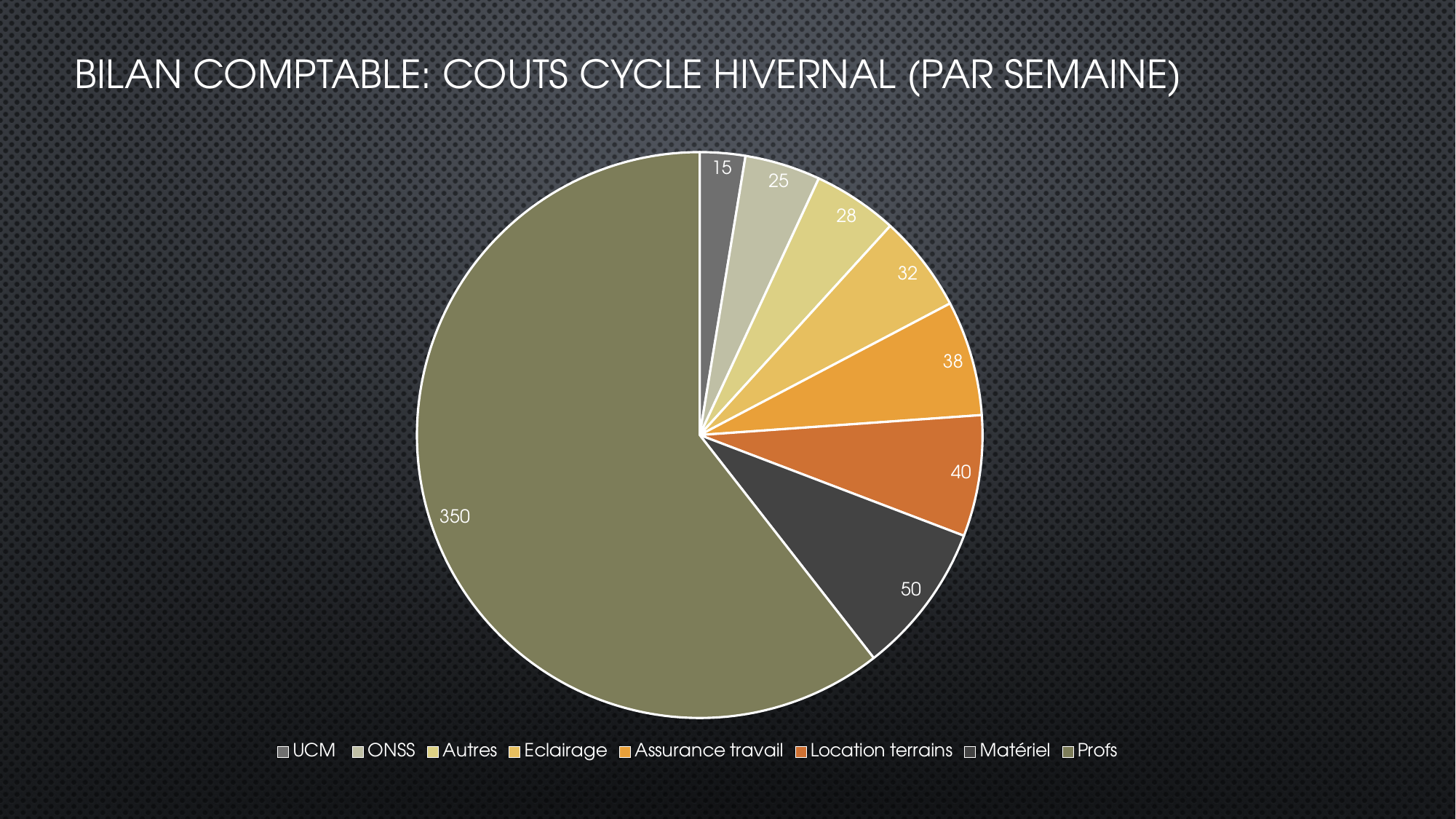

# Bilan comptable: couts cycle hivernal (par semaine)

### Chart

| Category | Coûts hebdomadaire de l'ASBL  |
|---|---|
| UCM  | 15.0 |
| ONSS | 25.0 |
| Autres | 28.0 |
| Eclairage | 32.0 |
| Assurance travail | 38.0 |
| Location terrains | 40.0 |
| Matériel | 50.0 |
| Profs  | 350.0 |